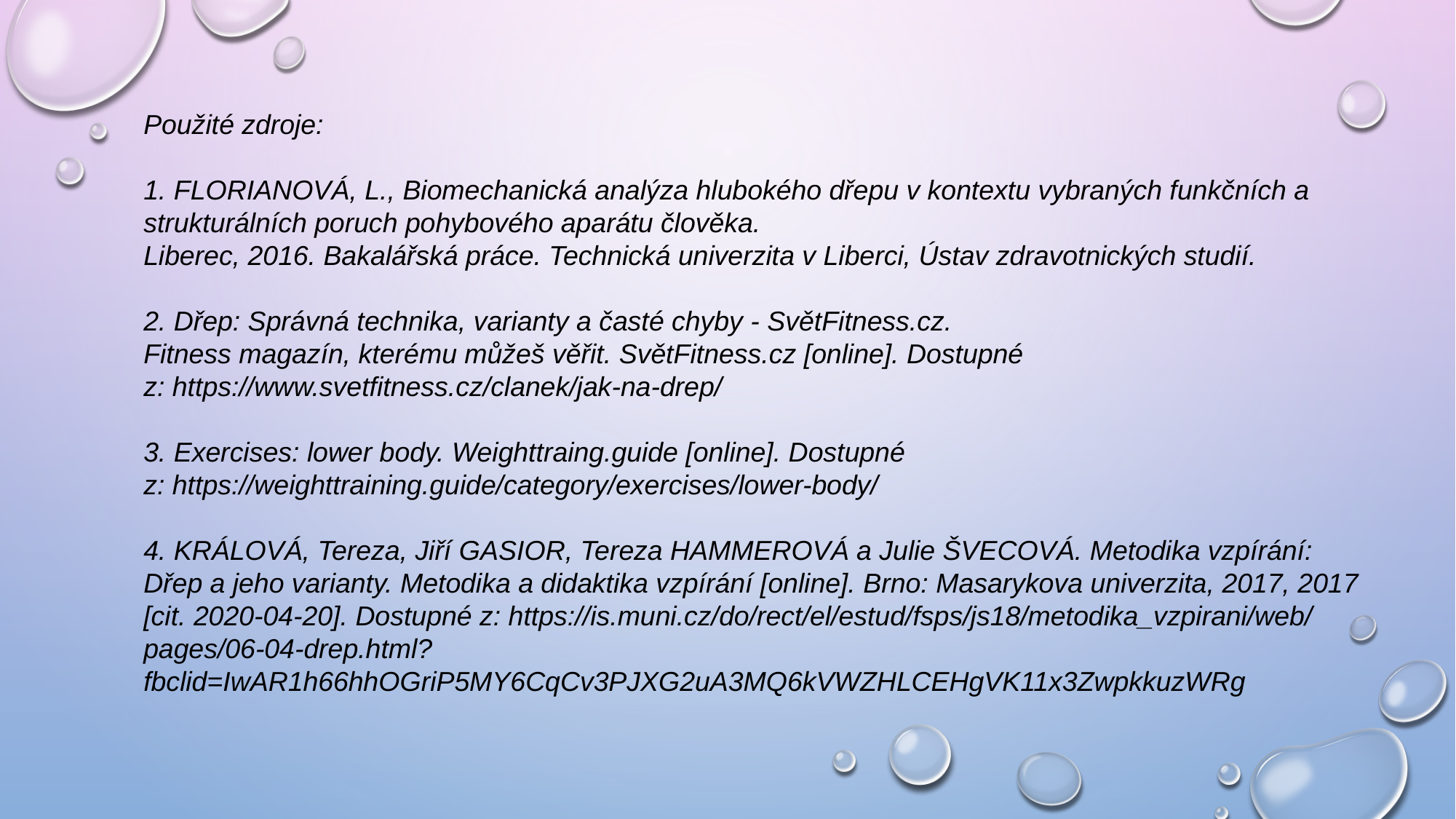

Použité zdroje:

1. FLORIANOVÁ, L., Biomechanická analýza hlubokého dřepu v kontextu vybraných funkčních a strukturálních poruch pohybového aparátu člověka.
Liberec, 2016. Bakalářská práce. Technická univerzita v Liberci, Ústav zdravotnických studií.

2. Dřep: Správná technika, varianty a časté chyby - SvětFitness.cz.
Fitness magazín, kterému můžeš věřit. SvětFitness.cz [online]. Dostupné z: https://www.svetfitness.cz/clanek/jak-na-drep/

3. Exercises: lower body. Weighttraing.guide [online]. Dostupné z: https://weighttraining.guide/category/exercises/lower-body/

4. KRÁLOVÁ, Tereza, Jiří GASIOR, Tereza HAMMEROVÁ a Julie ŠVECOVÁ. Metodika vzpírání: Dřep a jeho varianty. Metodika a didaktika vzpírání [online]. Brno: Masarykova univerzita, 2017, 2017 [cit. 2020-04-20]. Dostupné z: https://is.muni.cz/do/rect/el/estud/fsps/js18/metodika_vzpirani/web/pages/06-04-drep.html?fbclid=IwAR1h66hhOGriP5MY6CqCv3PJXG2uA3MQ6kVWZHLCEHgVK11x3ZwpkkuzWRg